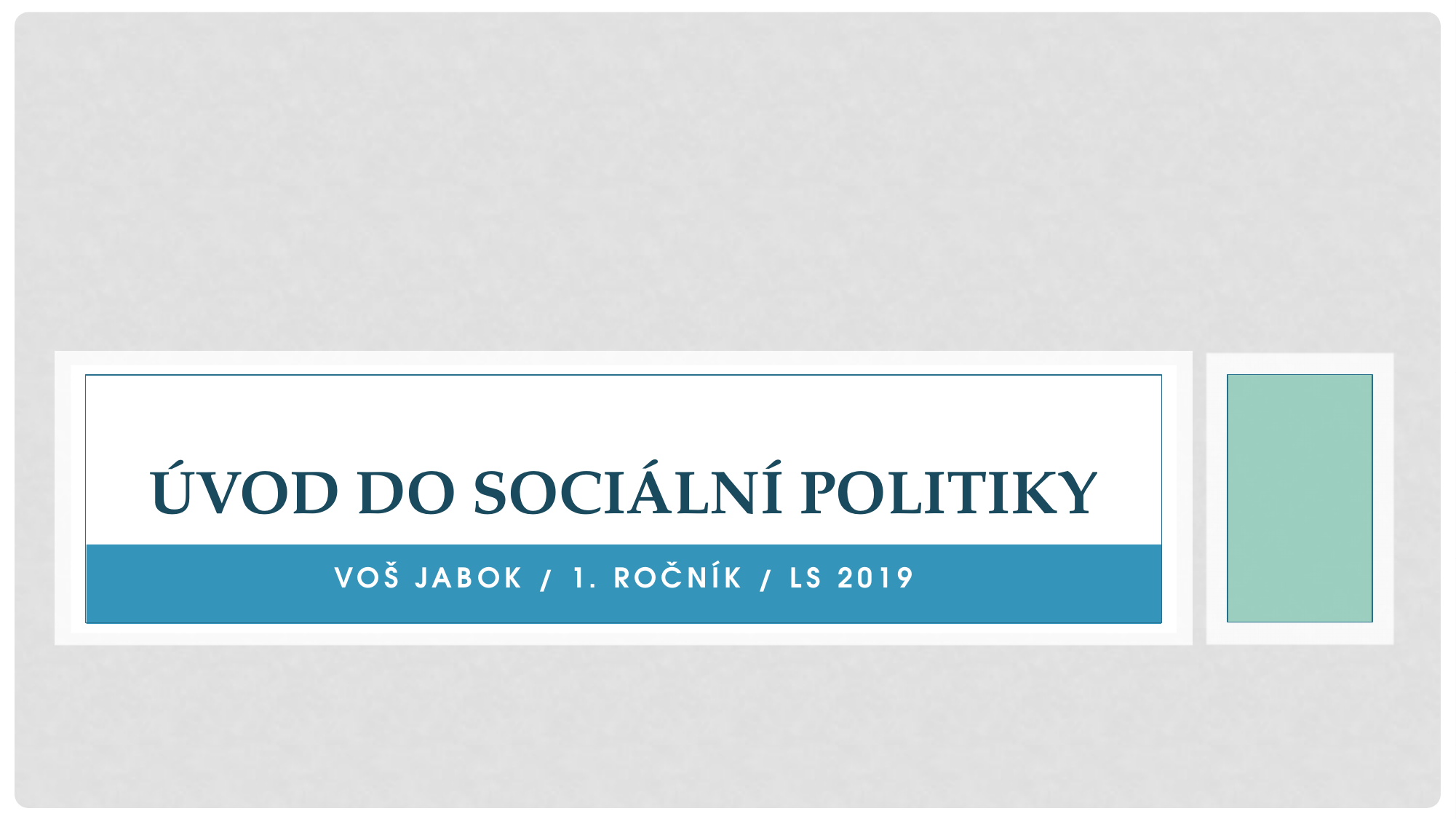

# Úvod do sociální politiky
VOŠ JABOk / 1. ročník / LS 2019